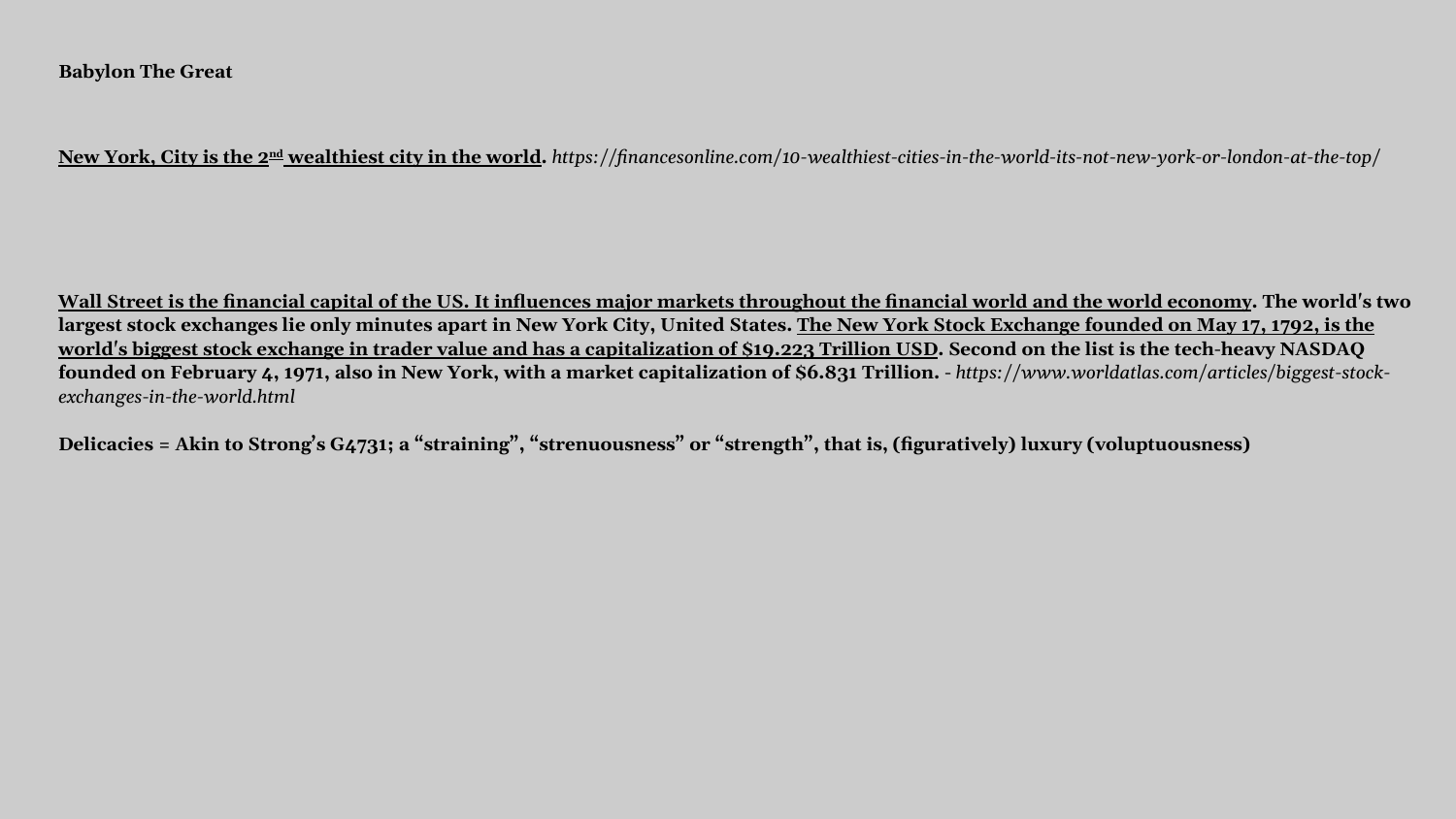

Babylon The Great
New York, City is the 2nd wealthiest city in the world. https://financesonline.com/10-wealthiest-cities-in-the-world-its-not-new-york-or-london-at-the-top/
Wall Street is the financial capital of the US. It influences major markets throughout the financial world and the world economy. The world's two largest stock exchanges lie only minutes apart in New York City, United States. The New York Stock Exchange founded on May 17, 1792, is the world's biggest stock exchange in trader value and has a capitalization of $19.223 Trillion USD. Second on the list is the tech-heavy NASDAQ founded on February 4, 1971, also in New York, with a market capitalization of $6.831 Trillion. - https://www.worldatlas.com/articles/biggest-stock-exchanges-in-the-world.html
Delicacies = Akin to Strong’s G4731; a “straining”, “strenuousness” or “strength”, that is, (figuratively) luxury (voluptuousness)